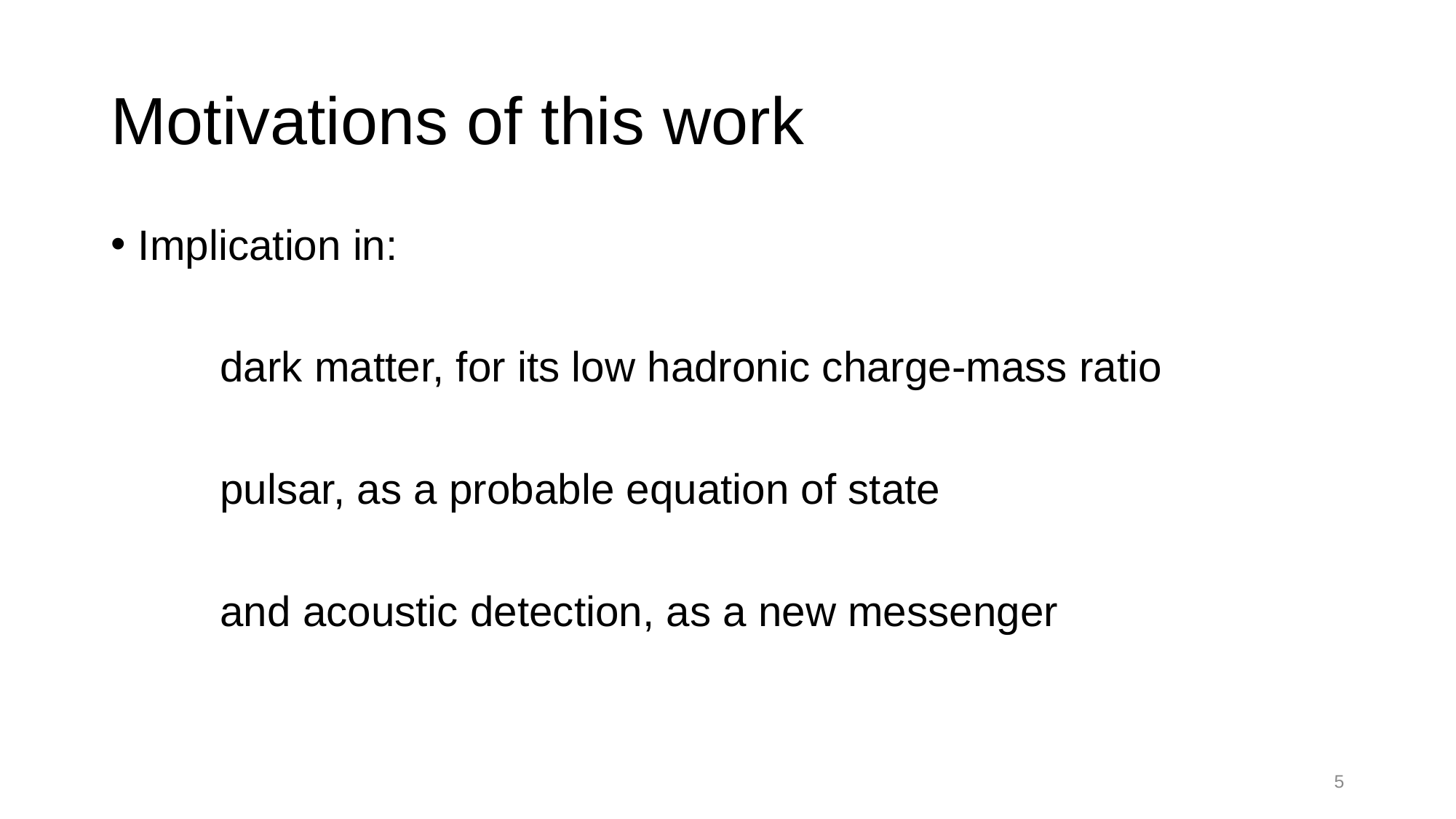

# Motivations of this work
Implication in:

	dark matter, for its low hadronic charge-mass ratio

	pulsar, as a probable equation of state

	and acoustic detection, as a new messenger

5